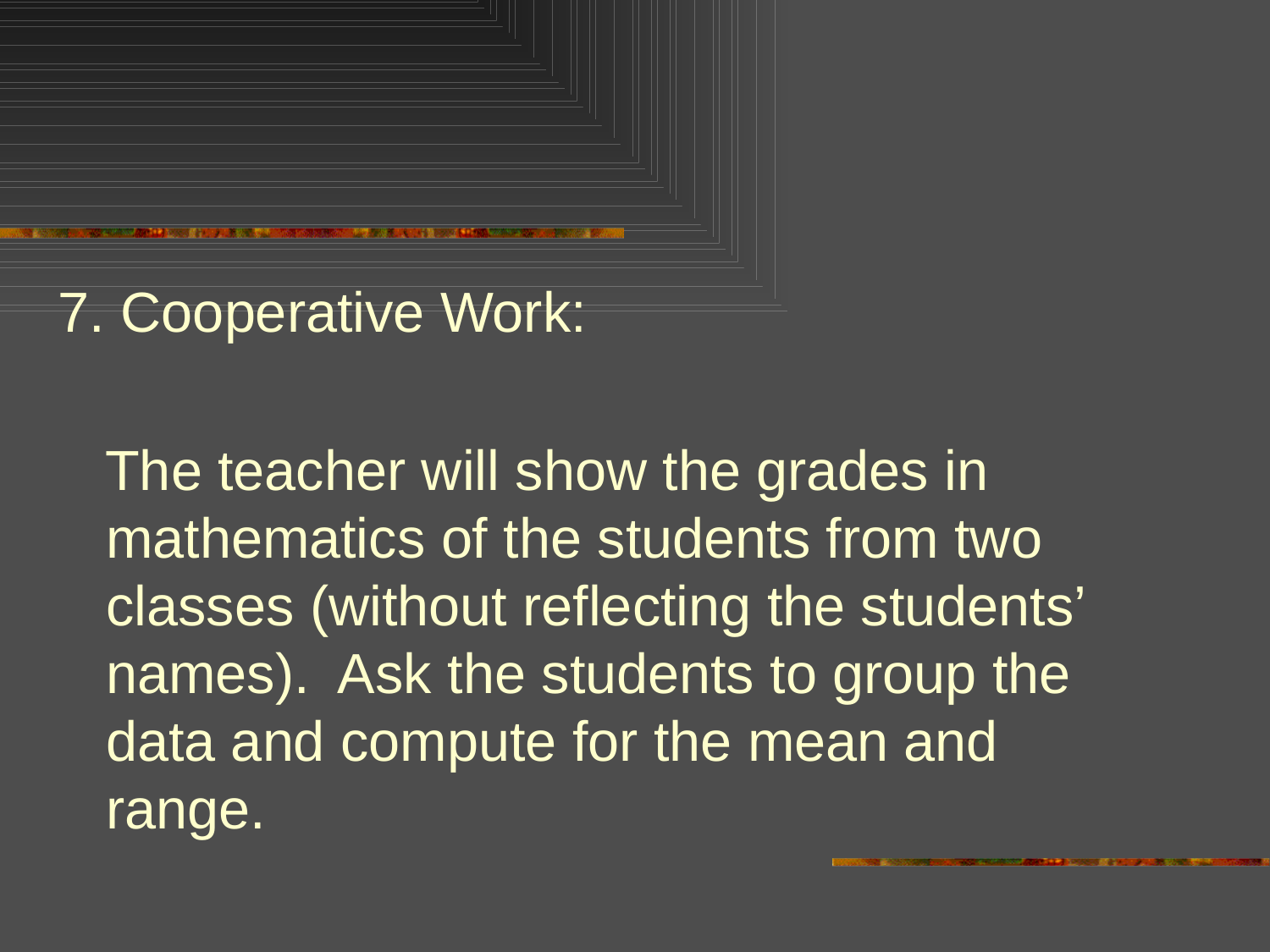

#
7. Cooperative Work:

   The teacher will show the grades in mathematics of the students from two classes (without reflecting the students’ names).  Ask the students to group the data and compute for the mean and range.